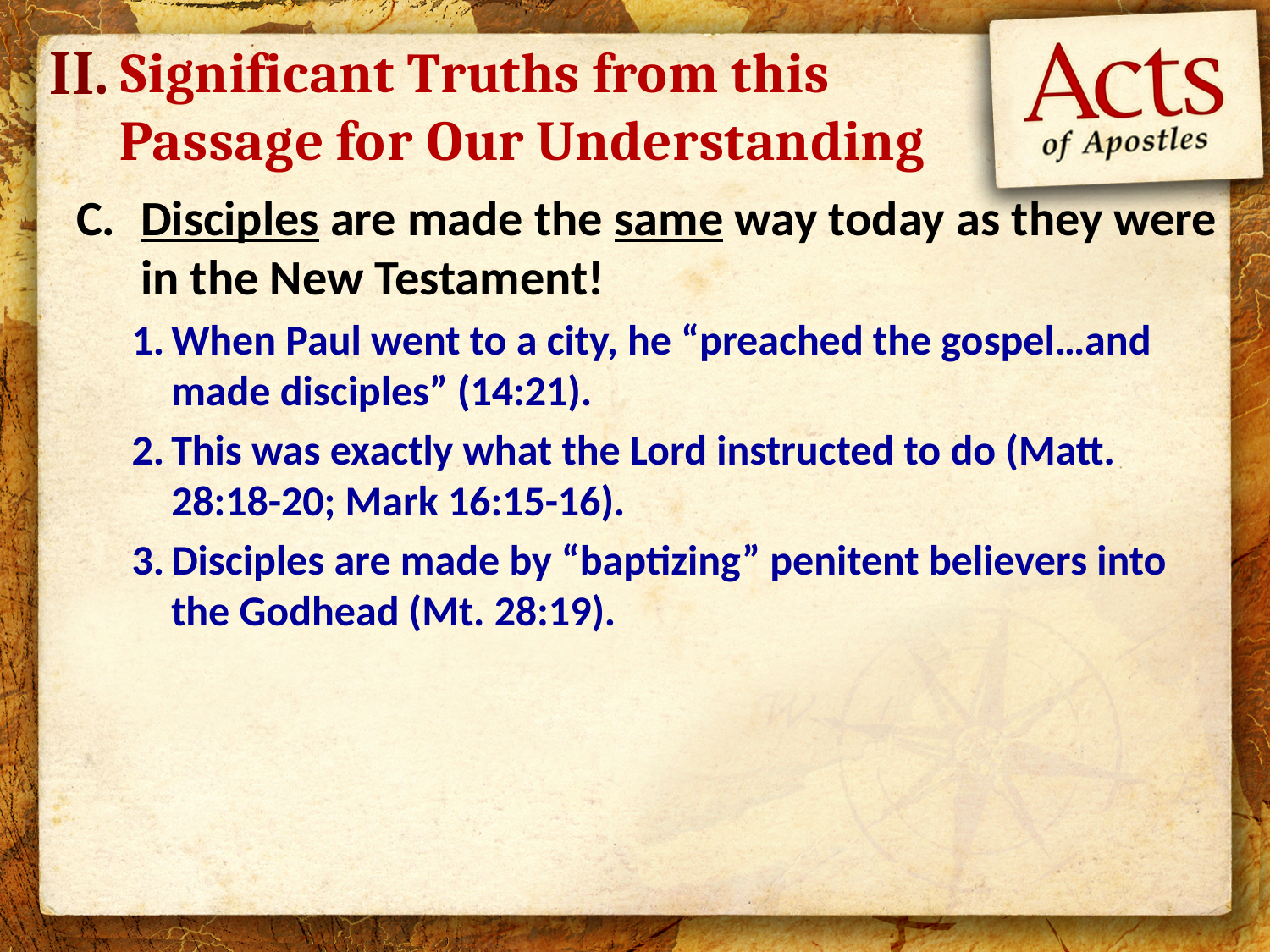

II.
Significant Truths from this Passage for Our Understanding
Disciples are made the same way today as they were in the New Testament!
When Paul went to a city, he “preached the gospel…and made disciples” (14:21).
This was exactly what the Lord instructed to do (Matt. 28:18-20; Mark 16:15-16).
Disciples are made by “baptizing” penitent believers into the Godhead (Mt. 28:19).